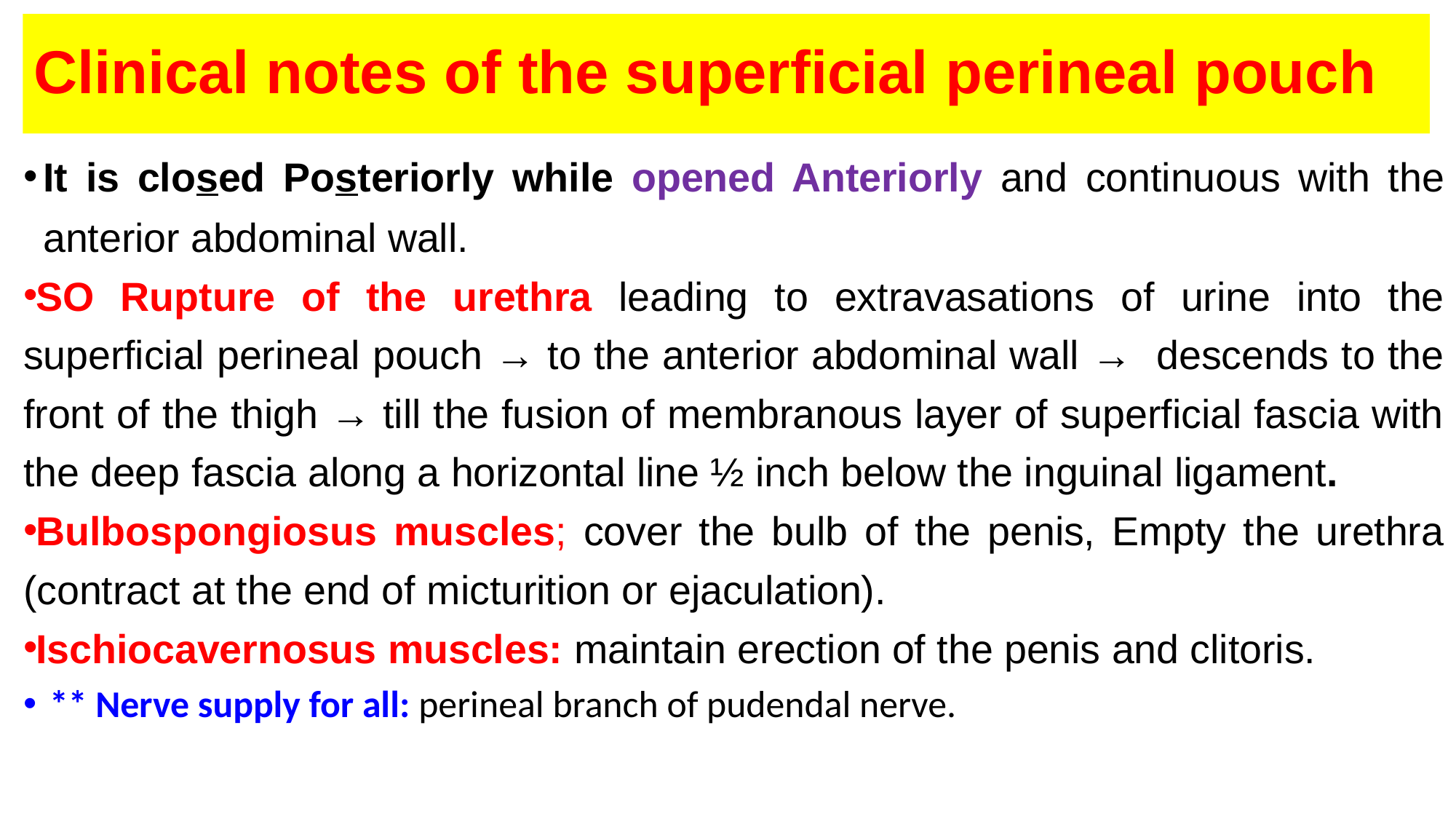

# Clinical notes of the superficial perineal pouch
It is closed Posteriorly while opened Anteriorly and continuous with the anterior abdominal wall.
SO Rupture of the urethra leading to extravasations of urine into the superficial perineal pouch → to the anterior abdominal wall →  descends to the front of the thigh → till the fusion of membranous layer of superficial fascia with the deep fascia along a horizontal line ½ inch below the inguinal ligament.
Bulbospongiosus muscles; cover the bulb of the penis, Empty the urethra (contract at the end of micturition or ejaculation).
Ischiocavernosus muscles: maintain erection of the penis and clitoris.
** Nerve supply for all: perineal branch of pudendal nerve.